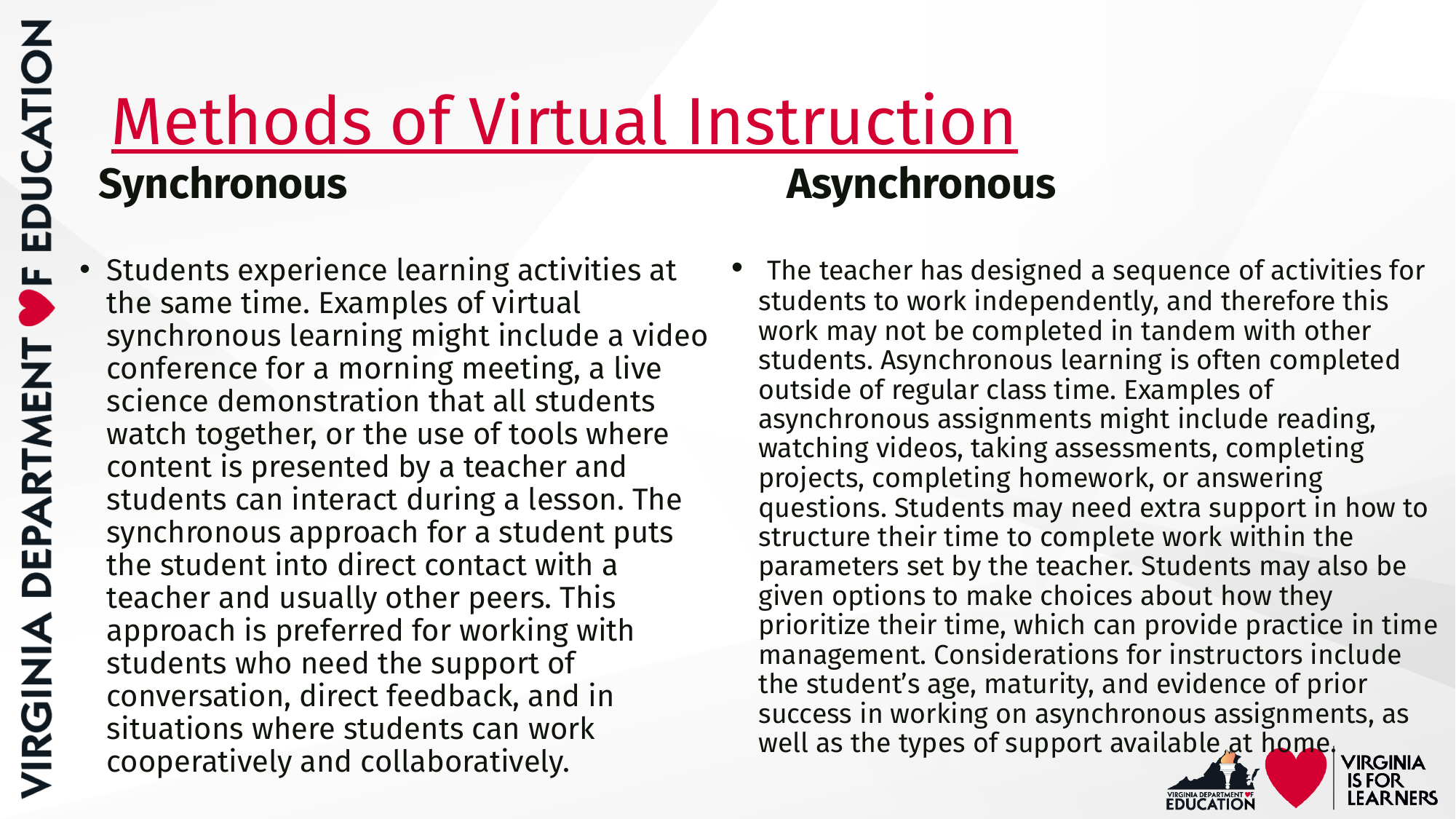

# Methods of Virtual Instruction
Synchronous
Asynchronous
 The teacher has designed a sequence of activities for students to work independently, and therefore this work may not be completed in tandem with other students. Asynchronous learning is often completed outside of regular class time. Examples of asynchronous assignments might include reading, watching videos, taking assessments, completing projects, completing homework, or answering questions. Students may need extra support in how to structure their time to complete work within the parameters set by the teacher. Students may also be given options to make choices about how they prioritize their time, which can provide practice in time management. Considerations for instructors include the student’s age, maturity, and evidence of prior success in working on asynchronous assignments, as well as the types of support available at home.
Students experience learning activities at the same time. Examples of virtual synchronous learning might include a video conference for a morning meeting, a live science demonstration that all students watch together, or the use of tools where content is presented by a teacher and students can interact during a lesson. The synchronous approach for a student puts the student into direct contact with a teacher and usually other peers. This approach is preferred for working with students who need the support of conversation, direct feedback, and in situations where students can work cooperatively and collaboratively.